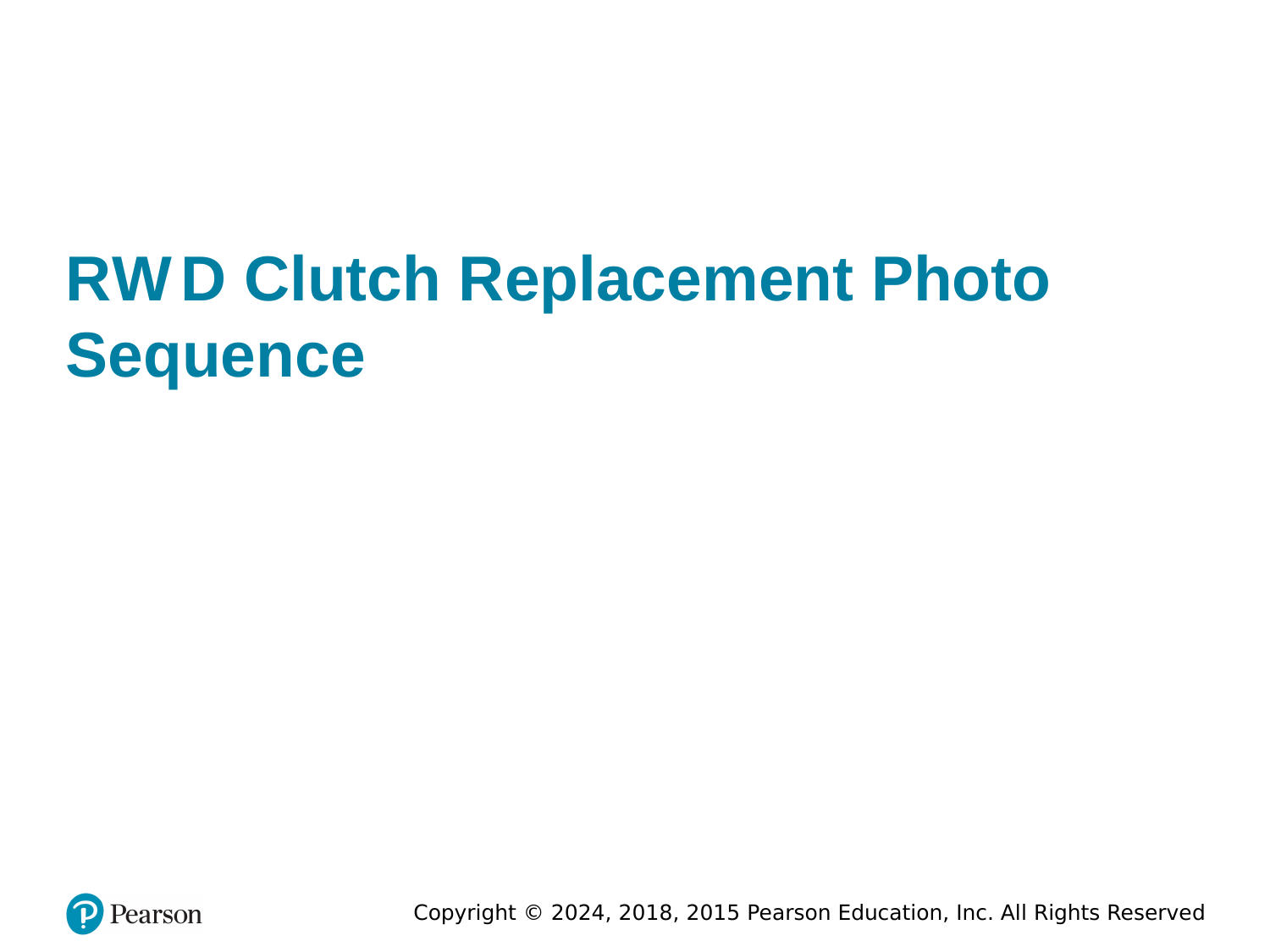

# R W D Clutch Replacement Photo Sequence